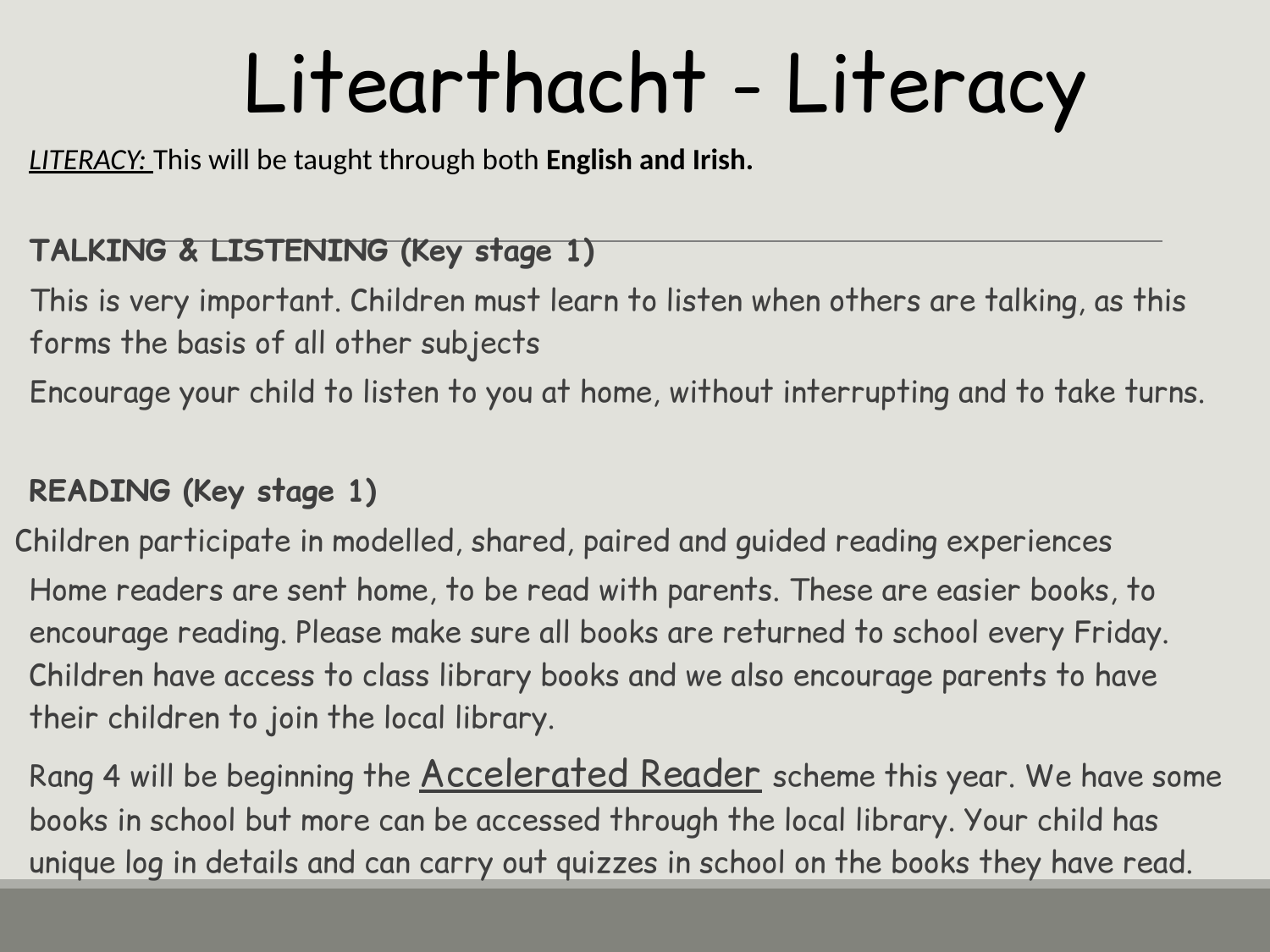

Litearthacht - Literacy
LITERACY: This will be taught through both English and Irish.

TALKING & LISTENING (Key stage 1)
This is very important. Children must learn to listen when others are talking, as this forms the basis of all other subjects
Encourage your child to listen to you at home, without interrupting and to take turns.

READING (Key stage 1)
Children participate in modelled, shared, paired and guided reading experiences
Home readers are sent home, to be read with parents. These are easier books, to encourage reading. Please make sure all books are returned to school every Friday. Children have access to class library books and we also encourage parents to have their children to join the local library.
Rang 4 will be beginning the Accelerated Reader scheme this year. We have some books in school but more can be accessed through the local library. Your child has unique log in details and can carry out quizzes in school on the books they have read.